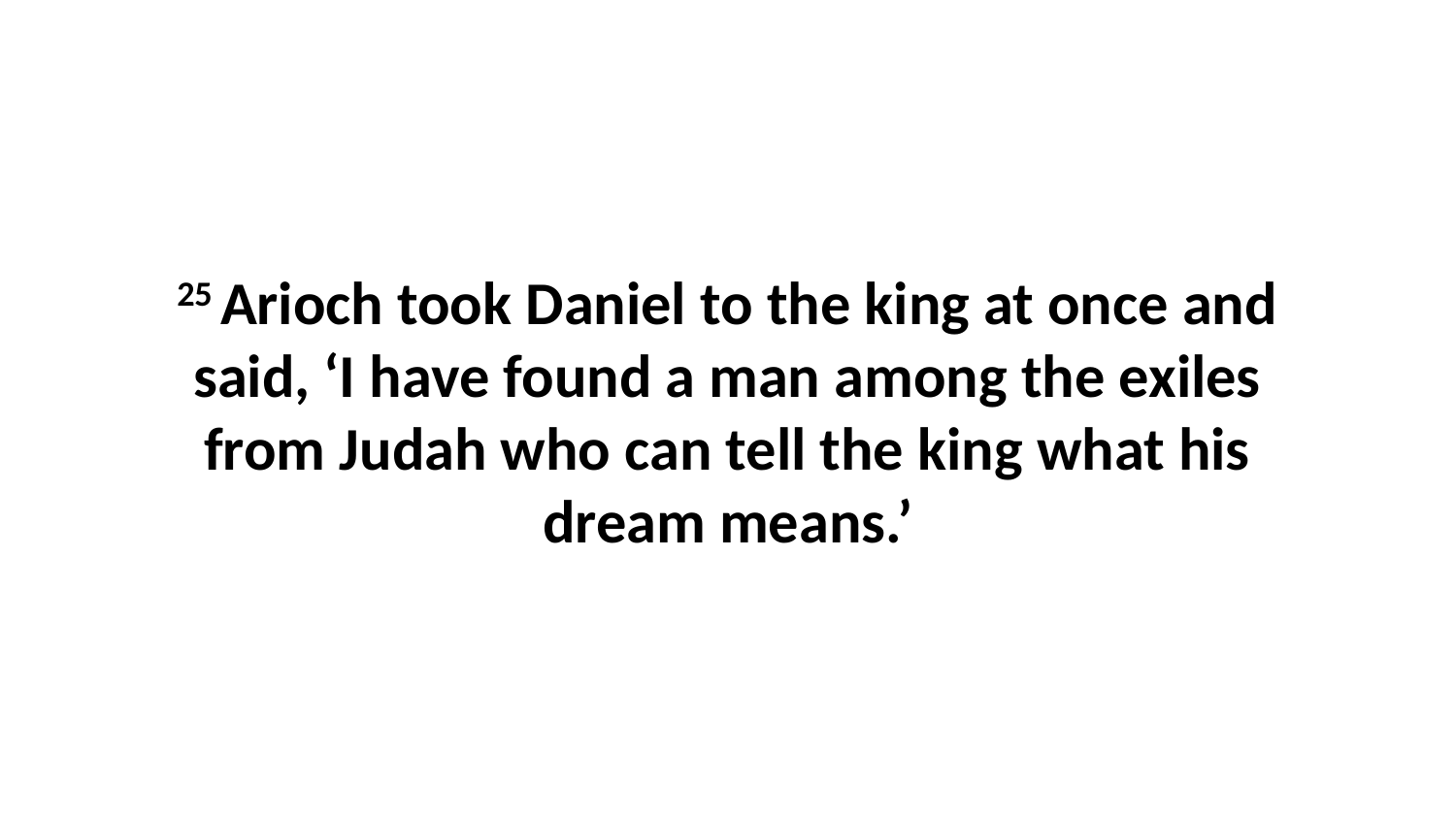

25 Arioch took Daniel to the king at once and said, ‘I have found a man among the exiles from Judah who can tell the king what his dream means.’